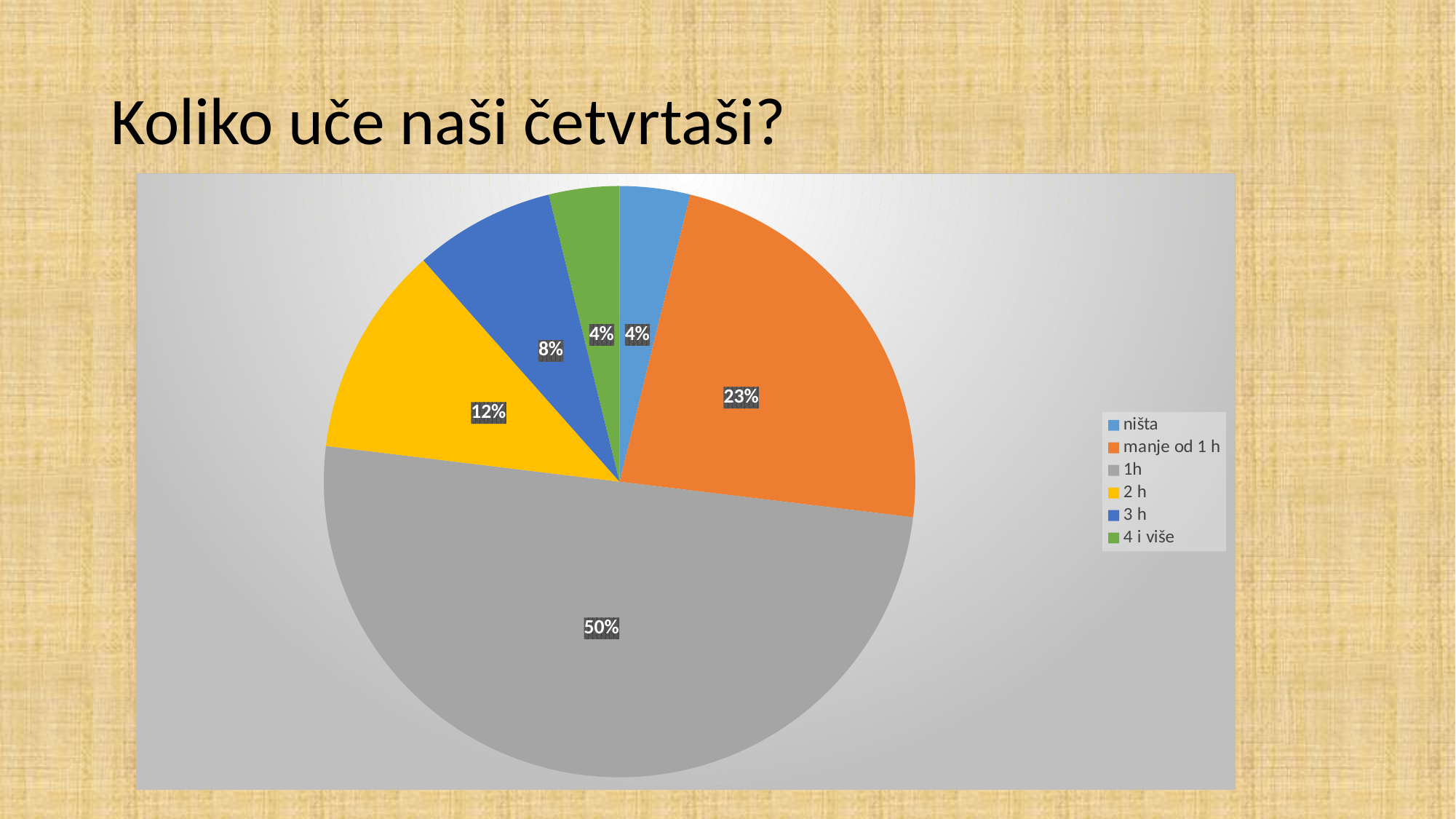

# Koliko uče naši četvrtaši?

### Chart

| Category | Učenje |
|---|---|
| ništa | 2.0 |
| manje od 1 h | 12.0 |
| 1h | 26.0 |
| 2 h | 6.0 |
| 3 h | 4.0 |
| 4 i više | 2.0 |